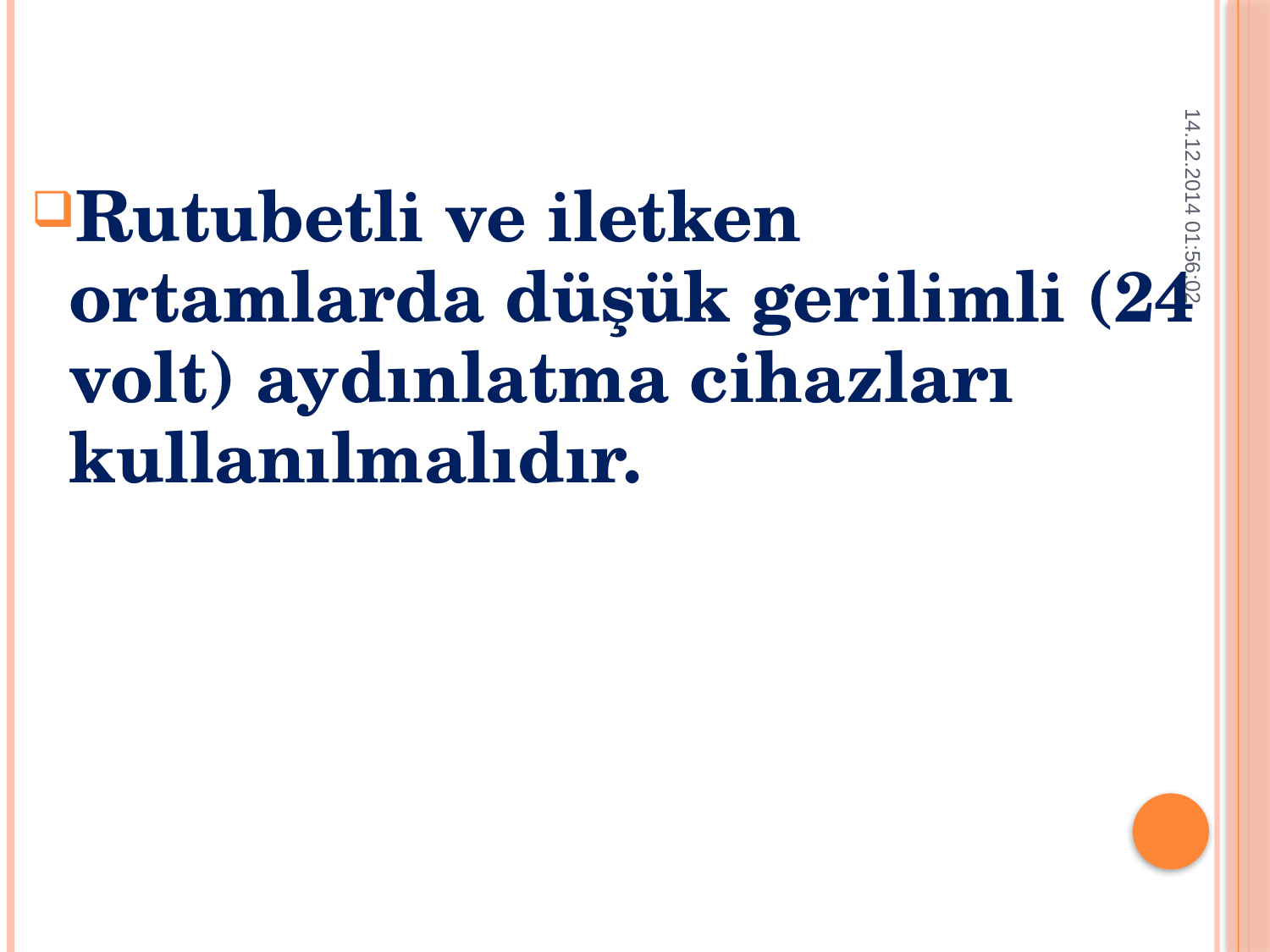

14.12.2014 01:56:02
Rutubetli ve iletken ortamlarda düşük gerilimli (24 volt) aydınlatma cihazları kullanılmalıdır.